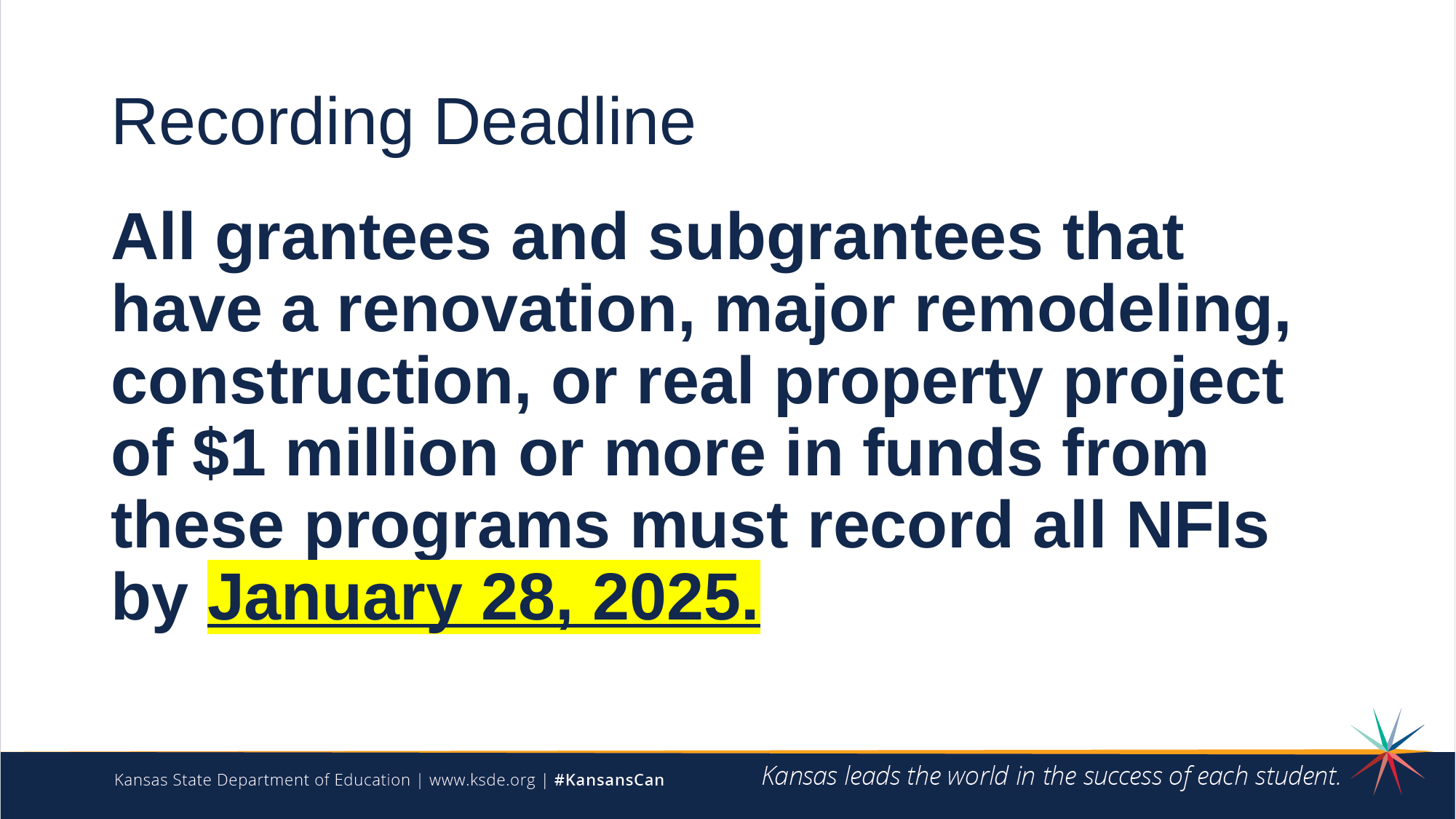

# Recording Deadline
All grantees and subgrantees that have a renovation, major remodeling, construction, or real property project of $1 million or more in funds from these programs must record all NFIs by January 28, 2025.